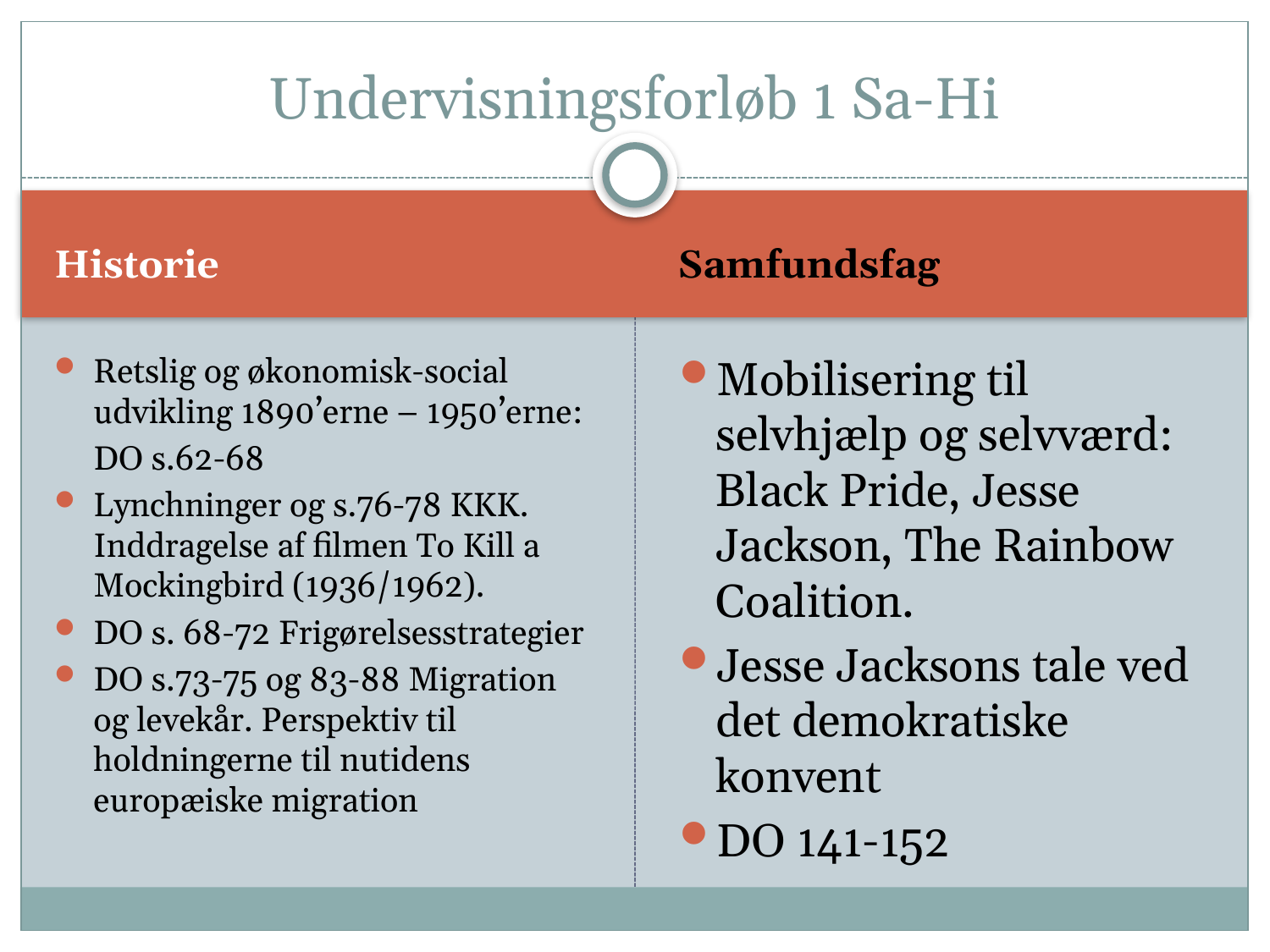

# Undervisningsforløb 1 Sa-Hi
Samfundsfag
Historie
Mobilisering til selvhjælp og selvværd: Black Pride, Jesse Jackson, The Rainbow Coalition.
Jesse Jacksons tale ved det demokratiske konvent
DO 141-152

Retslig og økonomisk-social udvikling 1890’erne – 1950’erne:
	DO s.62-68
Lynchninger og s.76-78 KKK. Inddragelse af filmen To Kill a Mockingbird (1936/1962).
DO s. 68-72 Frigørelsesstrategier
DO s.73-75 og 83-88 Migration og levekår. Perspektiv til holdningerne til nutidens europæiske migration